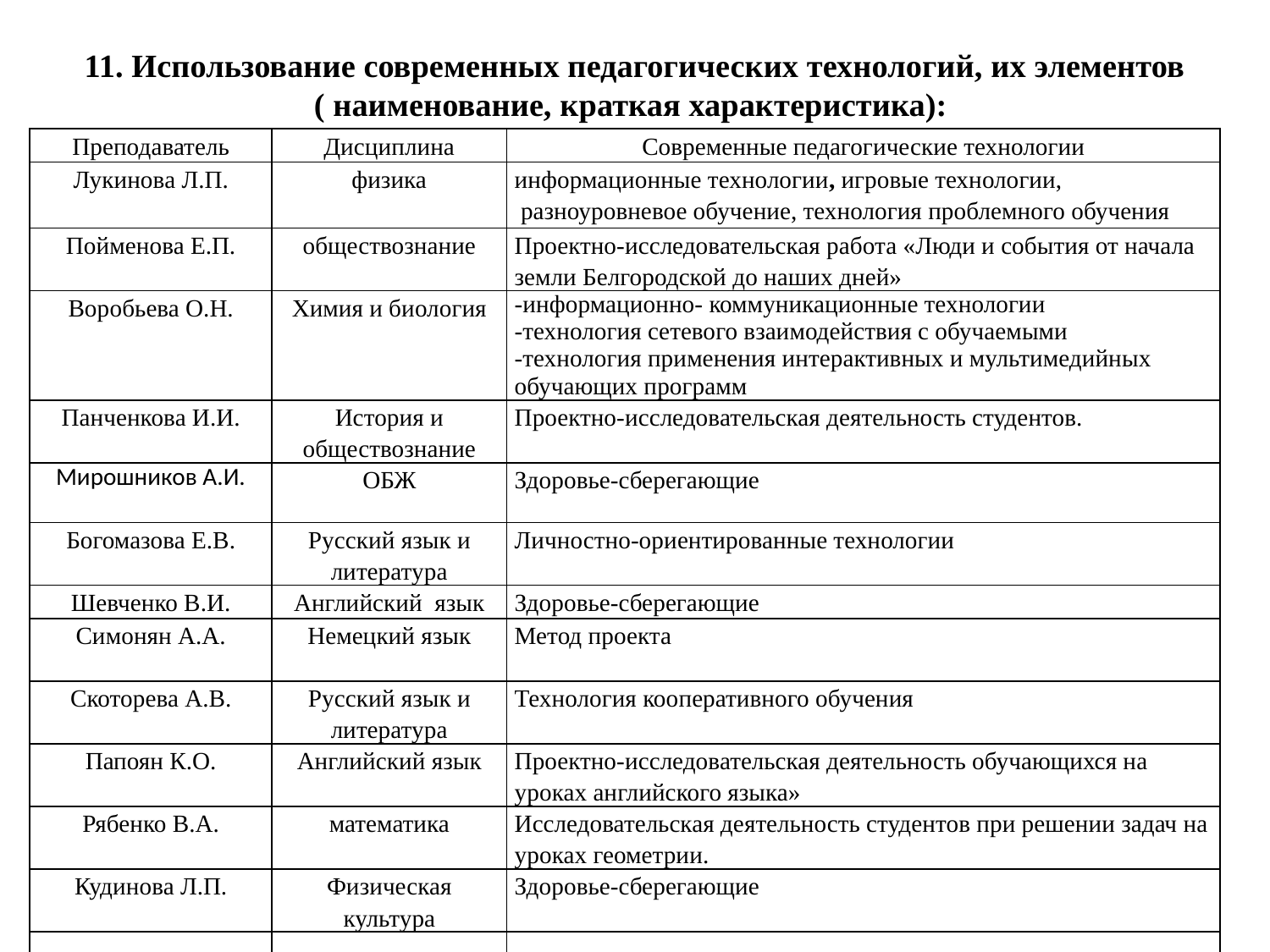

# 11. Использование современных педагогических технологий, их элементов ( наименование, краткая характеристика):
| Преподаватель | Дисциплина | Современные педагогические технологии |
| --- | --- | --- |
| Лукинова Л.П. | физика | информационные технологии, игровые технологии, разноуровневое обучение, технология проблемного обучения |
| Пойменова Е.П. | обществознание | Проектно-исследовательская работа «Люди и события от начала земли Белгородской до наших дней» |
| Воробьева О.Н. | Химия и биология | -информационно- коммуникационные технологии -технология сетевого взаимодействия с обучаемыми -технология применения интерактивных и мультимедийных обучающих программ |
| Панченкова И.И. | История и обществознание | Проектно-исследовательская деятельность студентов. |
| Мирошников А.И. | ОБЖ | Здоровье-сберегающие |
| Богомазова Е.В. | Русский язык и литература | Личностно-ориентированные технологии |
| Шевченко В.И. | Английский язык | Здоровье-сберегающие |
| Симонян А.А. | Немецкий язык | Метод проекта |
| Скоторева А.В. | Русский язык и литература | Технология кооперативного обучения |
| Папоян К.О. | Английский язык | Проектно-исследовательская деятельность обучающихся на уроках английского языка» |
| Рябенко В.А. | математика | Исследовательская деятельность студентов при решении задач на уроках геометрии. |
| Кудинова Л.П. | Физическая культура | Здоровье-сберегающие |
|  |  |  |
|  |  |  |